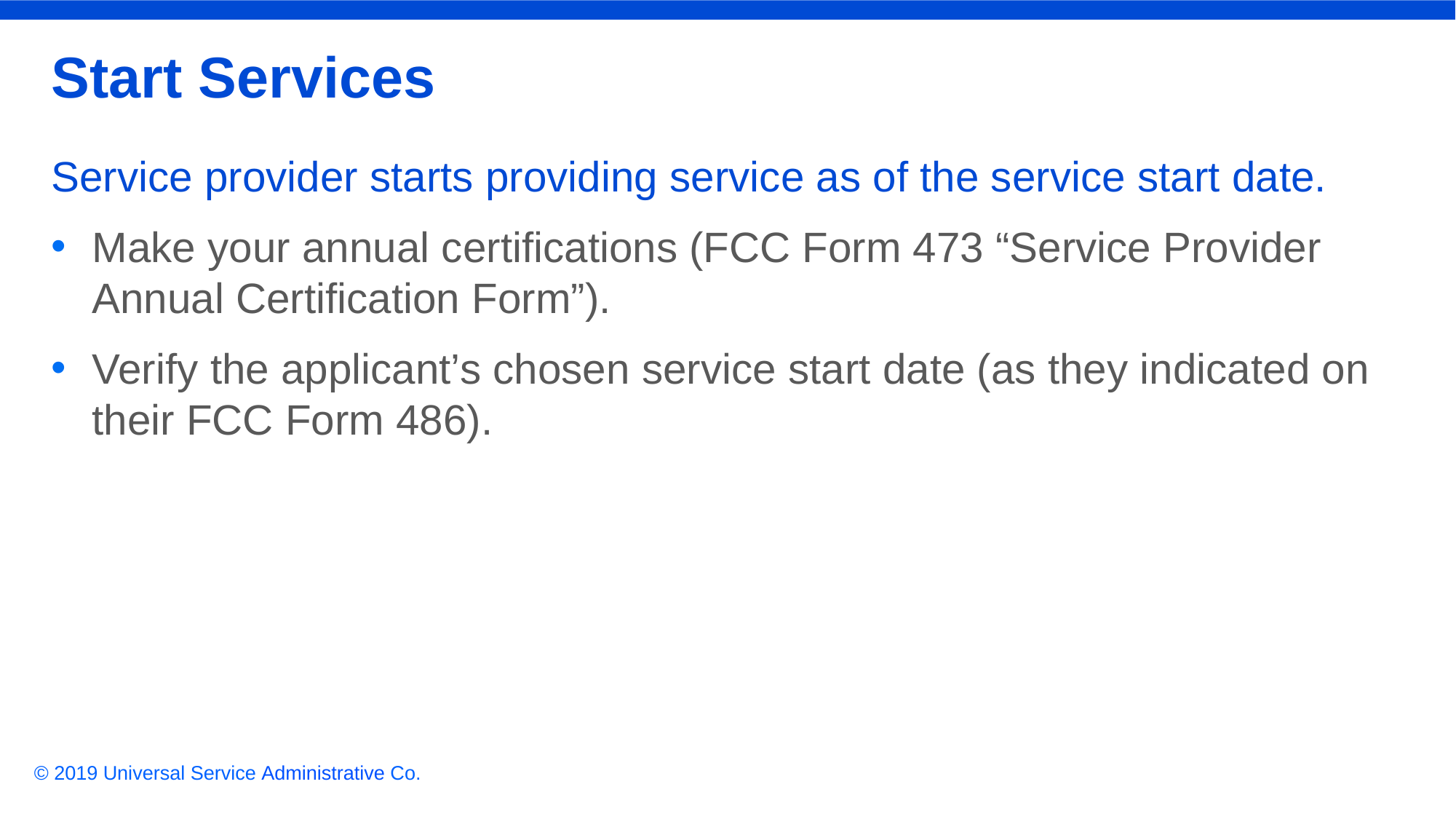

# Start Services
Service provider starts providing service as of the service start date.
Make your annual certifications (FCC Form 473 “Service Provider Annual Certification Form”).
Verify the applicant’s chosen service start date (as they indicated on their FCC Form 486).
© 2019 Universal Service Administrative Co.